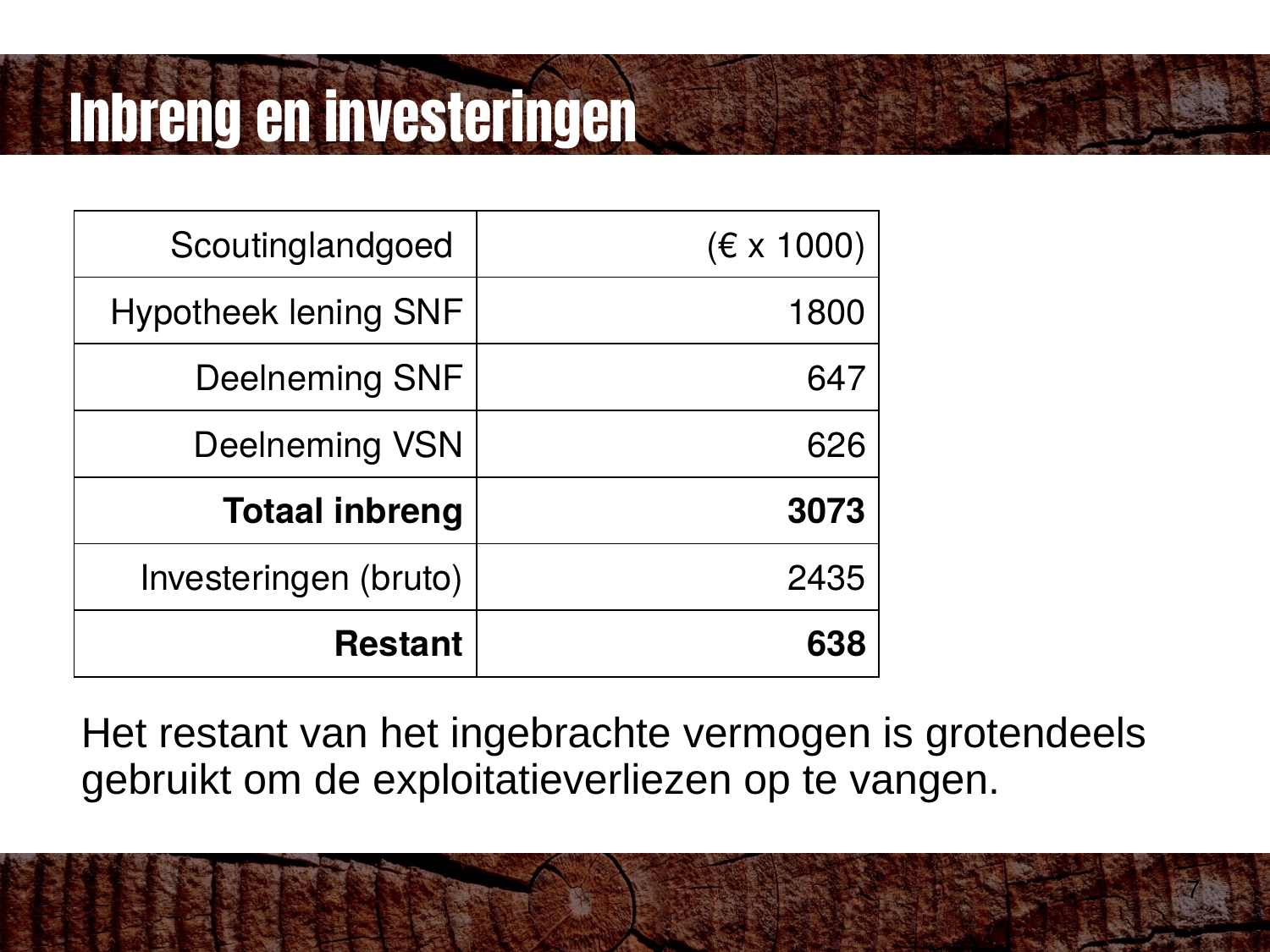

Inbreng en investeringen
| Scoutinglandgoed | (€ x 1000) |
| --- | --- |
| Hypotheek lening SNF | 1800 |
| Deelneming SNF | 647 |
| Deelneming VSN | 626 |
| Totaal inbreng | 3073 |
| Investeringen (bruto) | 2435 |
| Restant | 638 |
Het restant van het ingebrachte vermogen is grotendeels gebruikt om de exploitatieverliezen op te vangen.
7